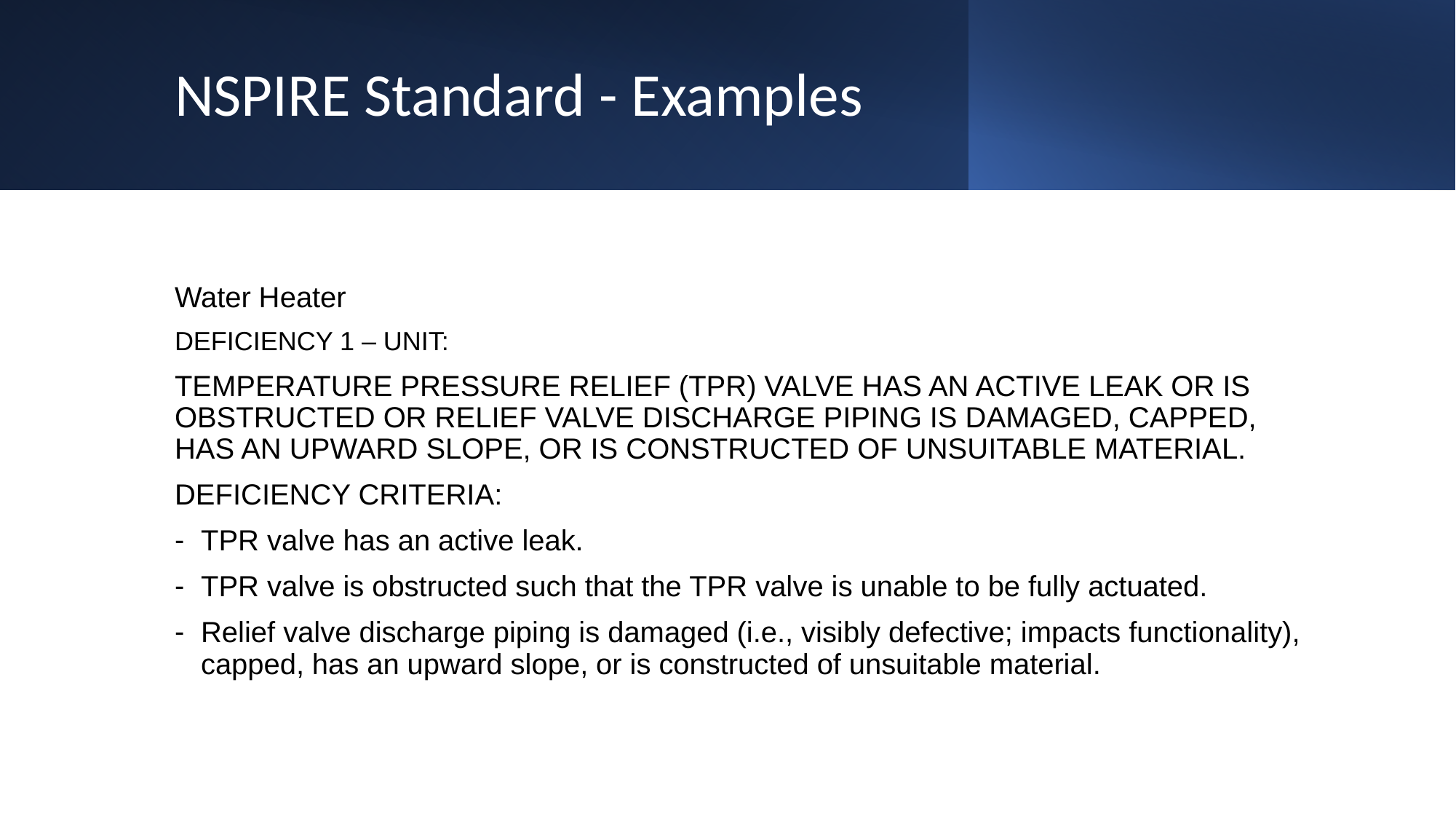

# NSPIRE Standard - Examples
Water Heater
DEFICIENCY 1 – UNIT:
TEMPERATURE PRESSURE RELIEF (TPR) VALVE HAS AN ACTIVE LEAK OR IS OBSTRUCTED OR RELIEF VALVE DISCHARGE PIPING IS DAMAGED, CAPPED, HAS AN UPWARD SLOPE, OR IS CONSTRUCTED OF UNSUITABLE MATERIAL.
DEFICIENCY CRITERIA:
TPR valve has an active leak.
TPR valve is obstructed such that the TPR valve is unable to be fully actuated.
Relief valve discharge piping is damaged (i.e., visibly defective; impacts functionality), capped, has an upward slope, or is constructed of unsuitable material.